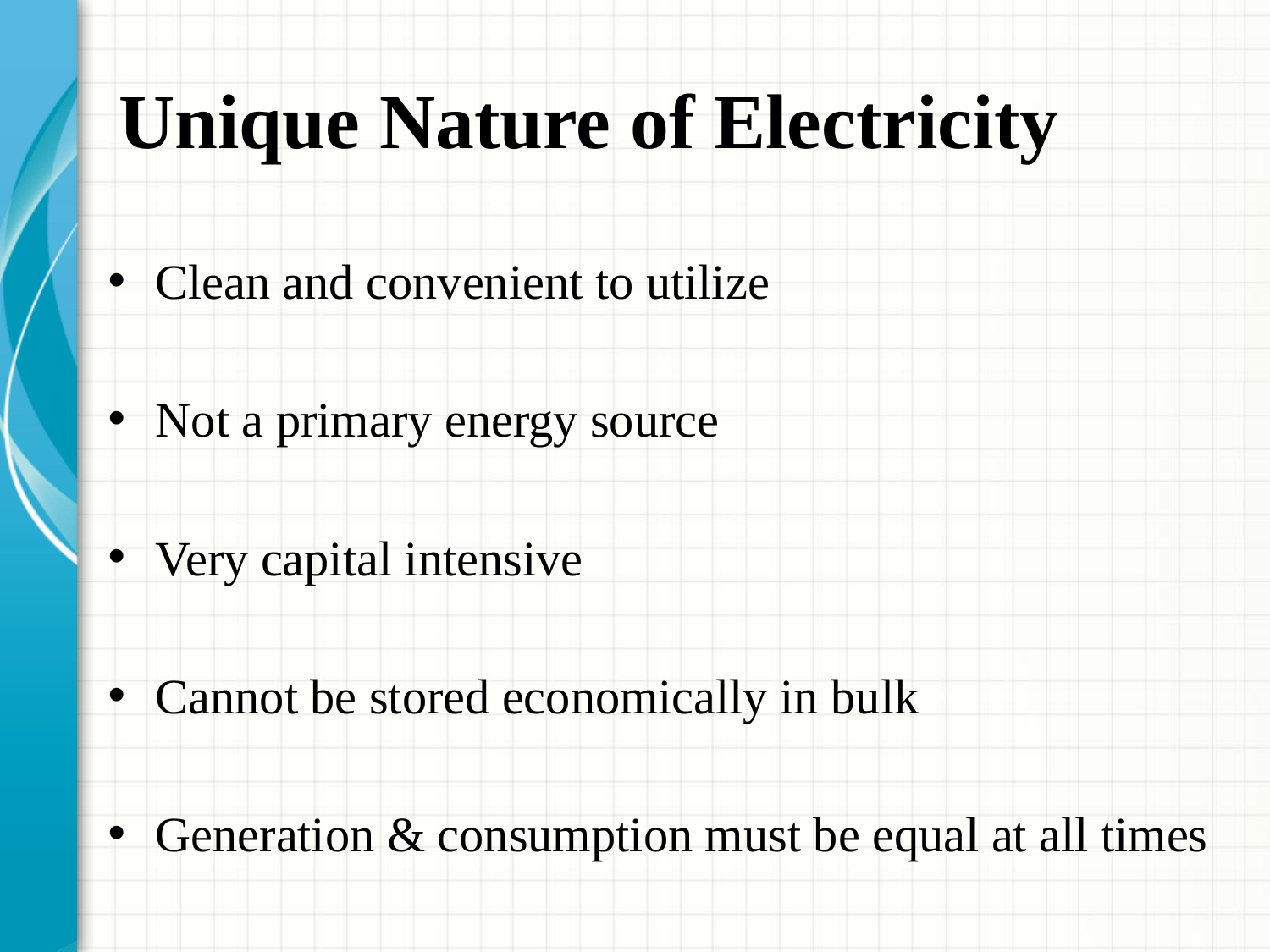

# Unique Nature of Electricity
Clean and convenient to utilize

Not a primary energy source

Very capital intensive

Cannot be stored economically in bulk

Generation & consumption must be equal at all times